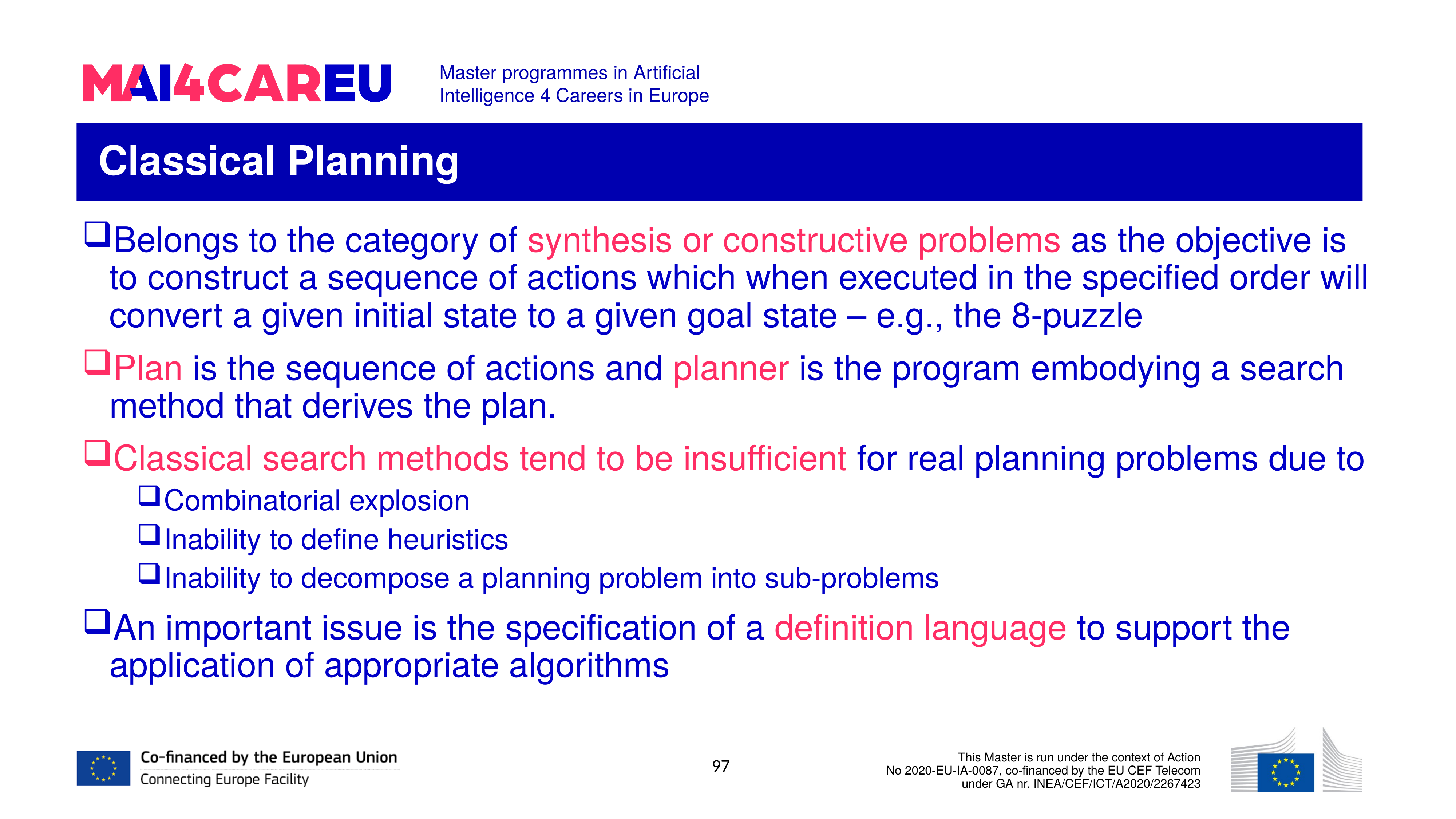

Classical Planning
Belongs to the category of synthesis or constructive problems as the objective is to construct a sequence of actions which when executed in the specified order will convert a given initial state to a given goal state – e.g., the 8-puzzle
Plan is the sequence of actions and planner is the program embodying a search method that derives the plan.
Classical search methods tend to be insufficient for real planning problems due to
Combinatorial explosion
Inability to define heuristics
Inability to decompose a planning problem into sub-problems
An important issue is the specification of a definition language to support the application of appropriate algorithms

97